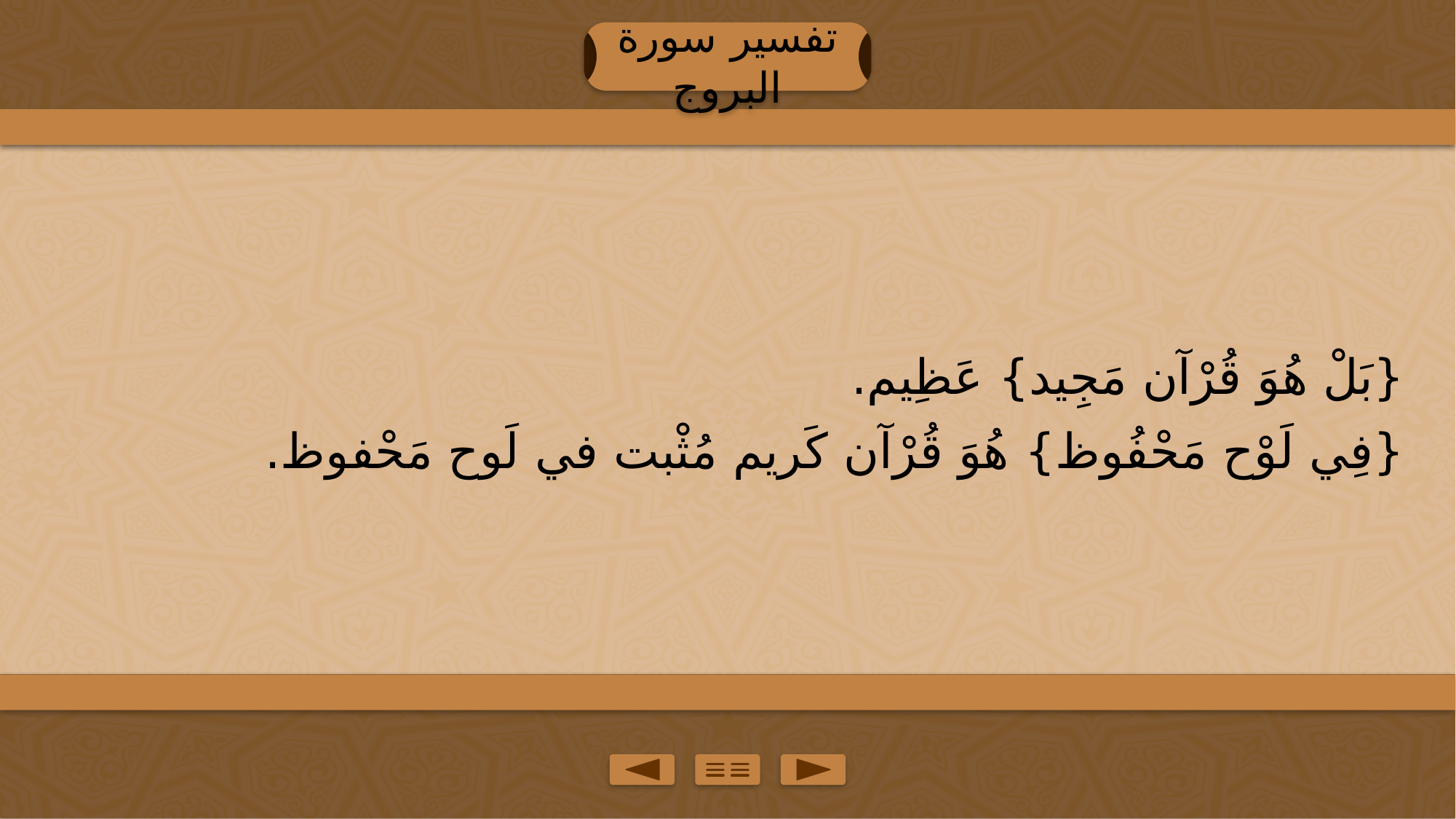

تفسير سورة البروج

{بَلْ هُوَ قُرْآن مَجِيد} عَظِيم.
{فِي لَوْح مَحْفُوظ} هُوَ قُرْآن كَريم مُثْبت في لَوح مَحْفوظ.